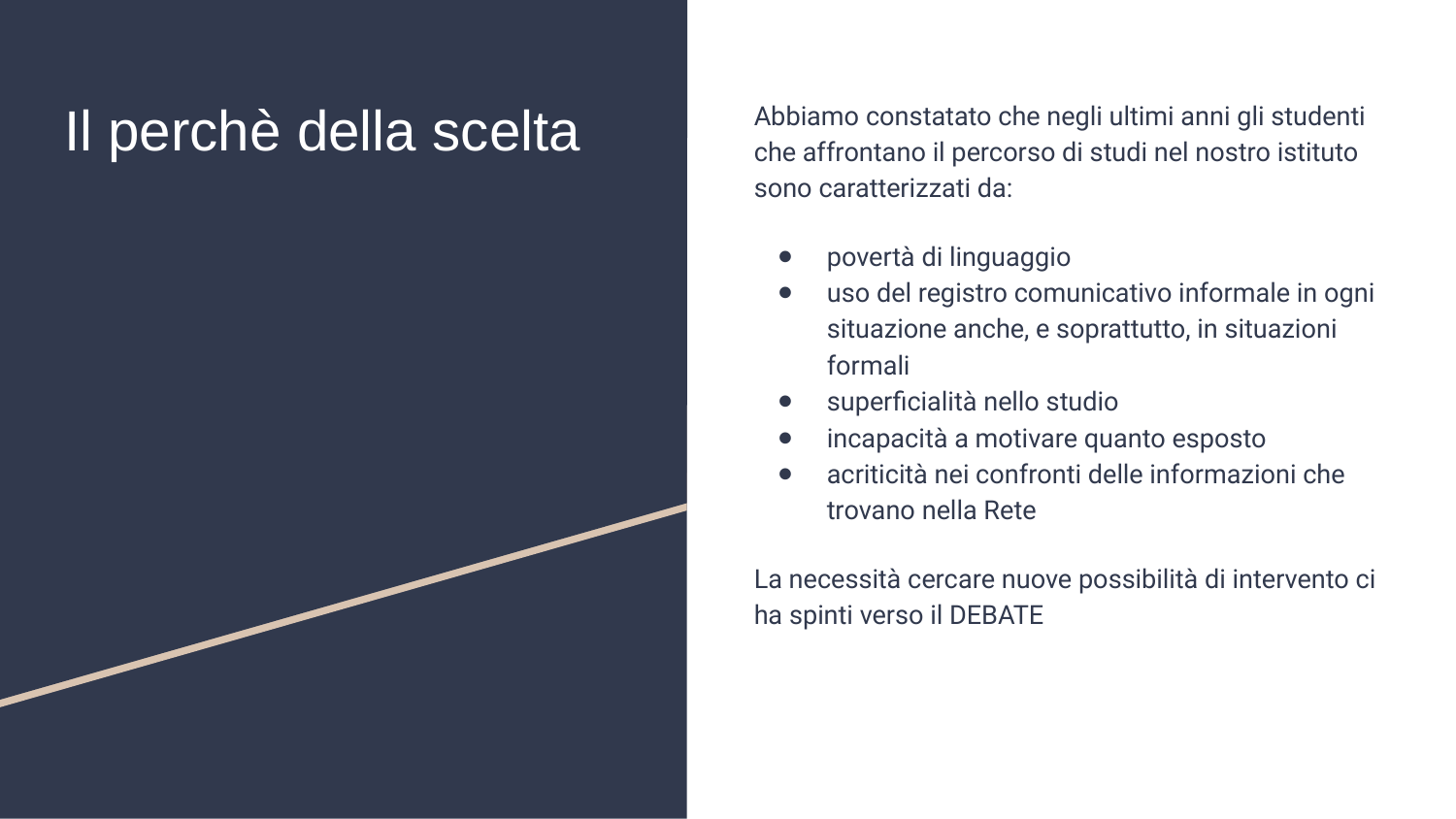

# Il perchè della scelta
Abbiamo constatato che negli ultimi anni gli studenti che affrontano il percorso di studi nel nostro istituto sono caratterizzati da:
povertà di linguaggio
uso del registro comunicativo informale in ogni situazione anche, e soprattutto, in situazioni formali
superficialità nello studio
incapacità a motivare quanto esposto
acriticità nei confronti delle informazioni che trovano nella Rete
La necessità cercare nuove possibilità di intervento ci ha spinti verso il DEBATE